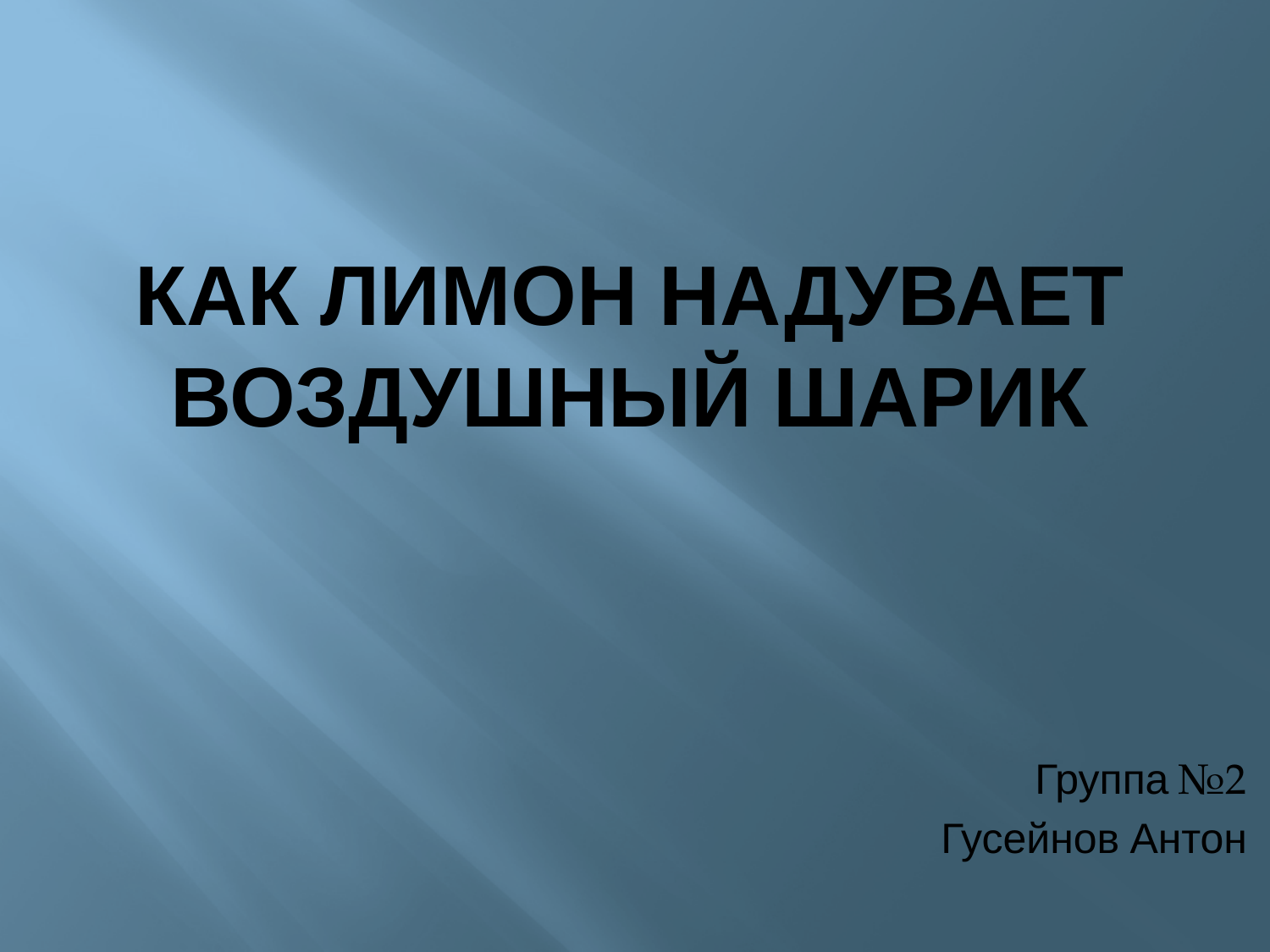

# Как лимон надувает воздушный шарик
Группа №2
Гусейнов Антон